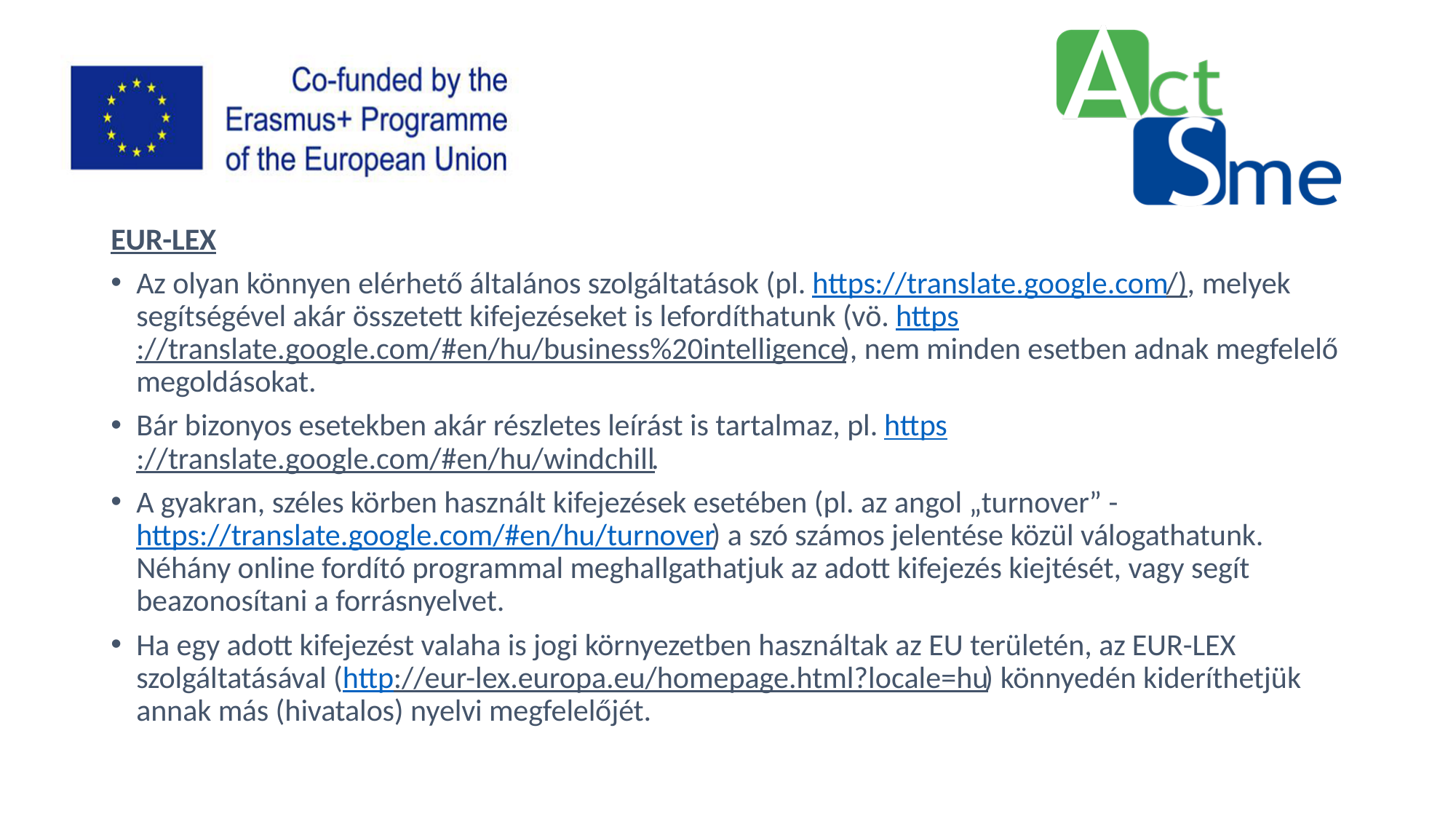

EUR-LEX
Az olyan könnyen elérhető általános szolgáltatások (pl. https://translate.google.com/), melyek segítségével akár összetett kifejezéseket is lefordíthatunk (vö. https://translate.google.com/#en/hu/business%20intelligence), nem minden esetben adnak megfelelő megoldásokat.
Bár bizonyos esetekben akár részletes leírást is tartalmaz, pl. https://translate.google.com/#en/hu/windchill.
A gyakran, széles körben használt kifejezések esetében (pl. az angol „turnover” - https://translate.google.com/#en/hu/turnover) a szó számos jelentése közül válogathatunk. Néhány online fordító programmal meghallgathatjuk az adott kifejezés kiejtését, vagy segít beazonosítani a forrásnyelvet.
Ha egy adott kifejezést valaha is jogi környezetben használtak az EU területén, az EUR-LEX szolgáltatásával (http://eur-lex.europa.eu/homepage.html?locale=hu) könnyedén kideríthetjük annak más (hivatalos) nyelvi megfelelőjét.